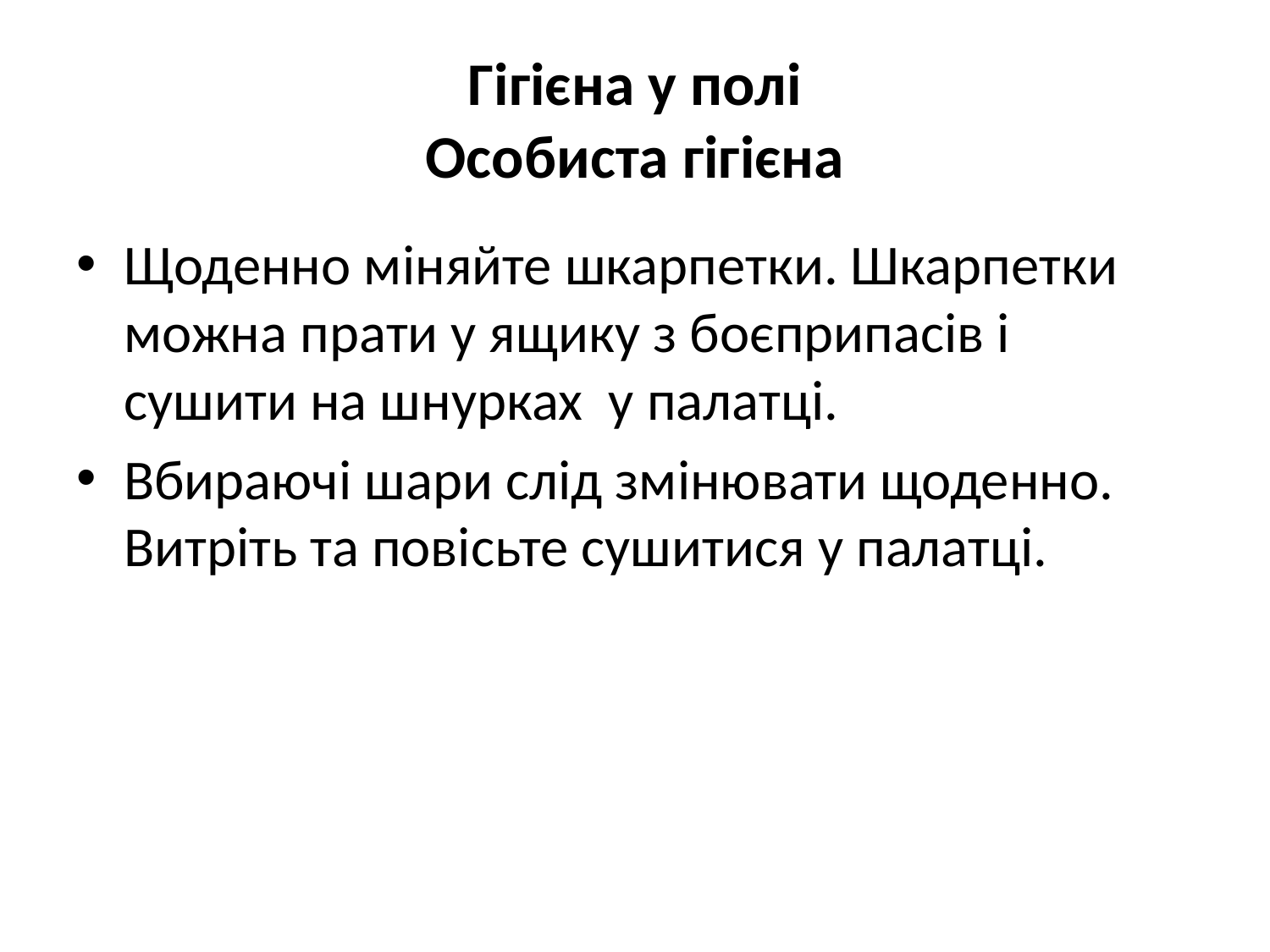

# Гігієна у полі Особиста гігієна
Щоденно міняйте шкарпетки. Шкарпетки можна прати у ящику з боєприпасів і сушити на шнурках  у палатці.
Вбираючі шари слід змінювати щоденно. Витріть та повісьте сушитися у палатці.